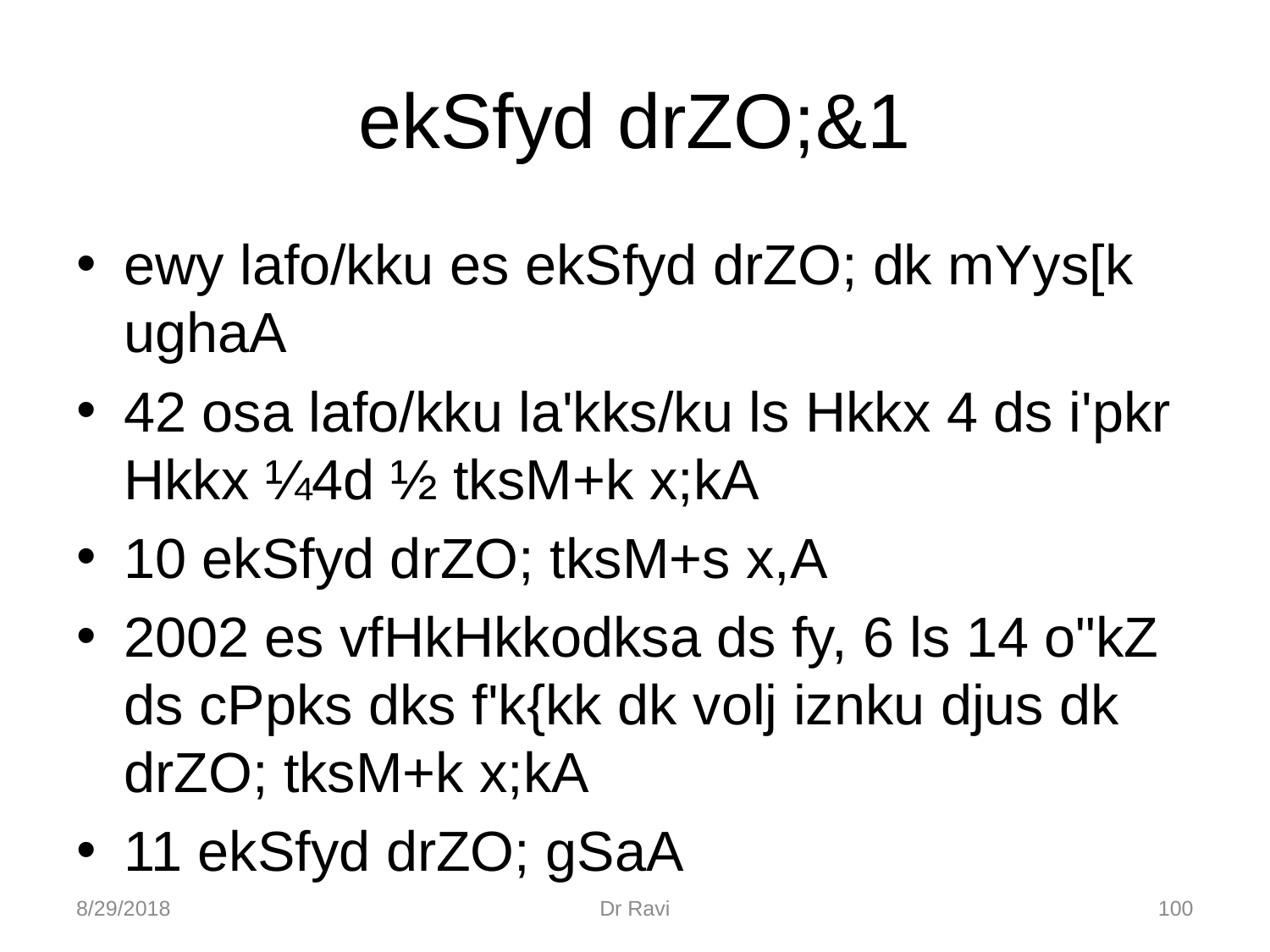

# ekSfyd drZO;&1
ewy lafo/kku es ekSfyd drZO; dk mYys[k ughaA
42 osa lafo/kku la'kks/ku ls Hkkx 4 ds i'pkr Hkkx ¼4d ½ tksM+k x;kA
10 ekSfyd drZO; tksM+s x,A
2002 es vfHkHkkodksa ds fy, 6 ls 14 o"kZ ds cPpks dks f'k{kk dk volj iznku djus dk drZO; tksM+k x;kA
11 ekSfyd drZO; gSaA
8/29/2018
Dr Ravi
100